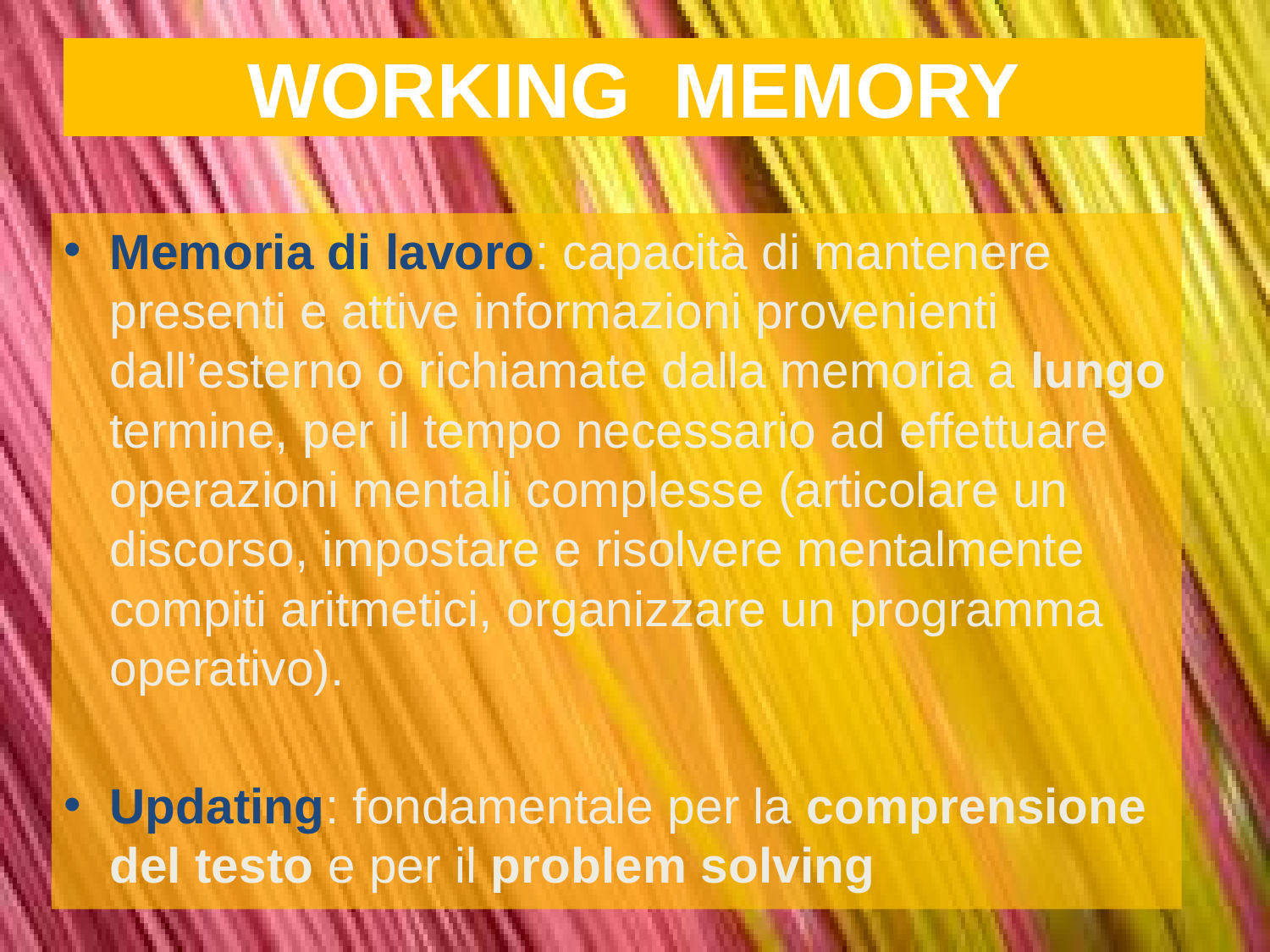

# WORKING  MEMORY
Memoria di lavoro: capacità di mantenere presenti e attive informazioni provenienti dall’esterno o richiamate dalla memoria a lungo termine, per il tempo necessario ad effettuare operazioni mentali complesse (articolare un discorso, impostare e risolvere mentalmente compiti aritmetici, organizzare un programma operativo).

Updating: fondamentale per la comprensione del testo e per il problem solving